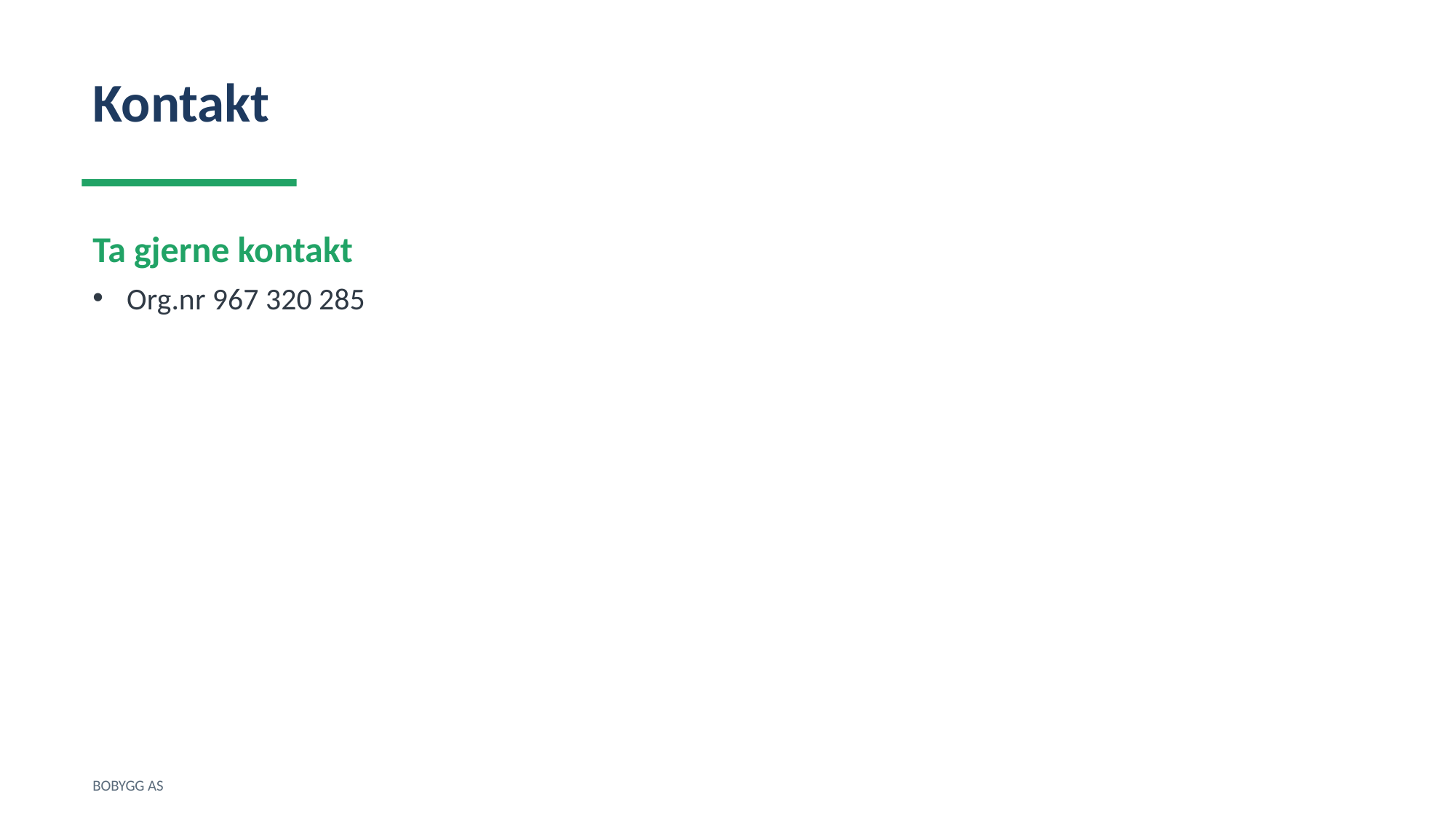

Kontakt

Ta gjerne kontakt
Org.nr 967 320 285
BOBYGG AS